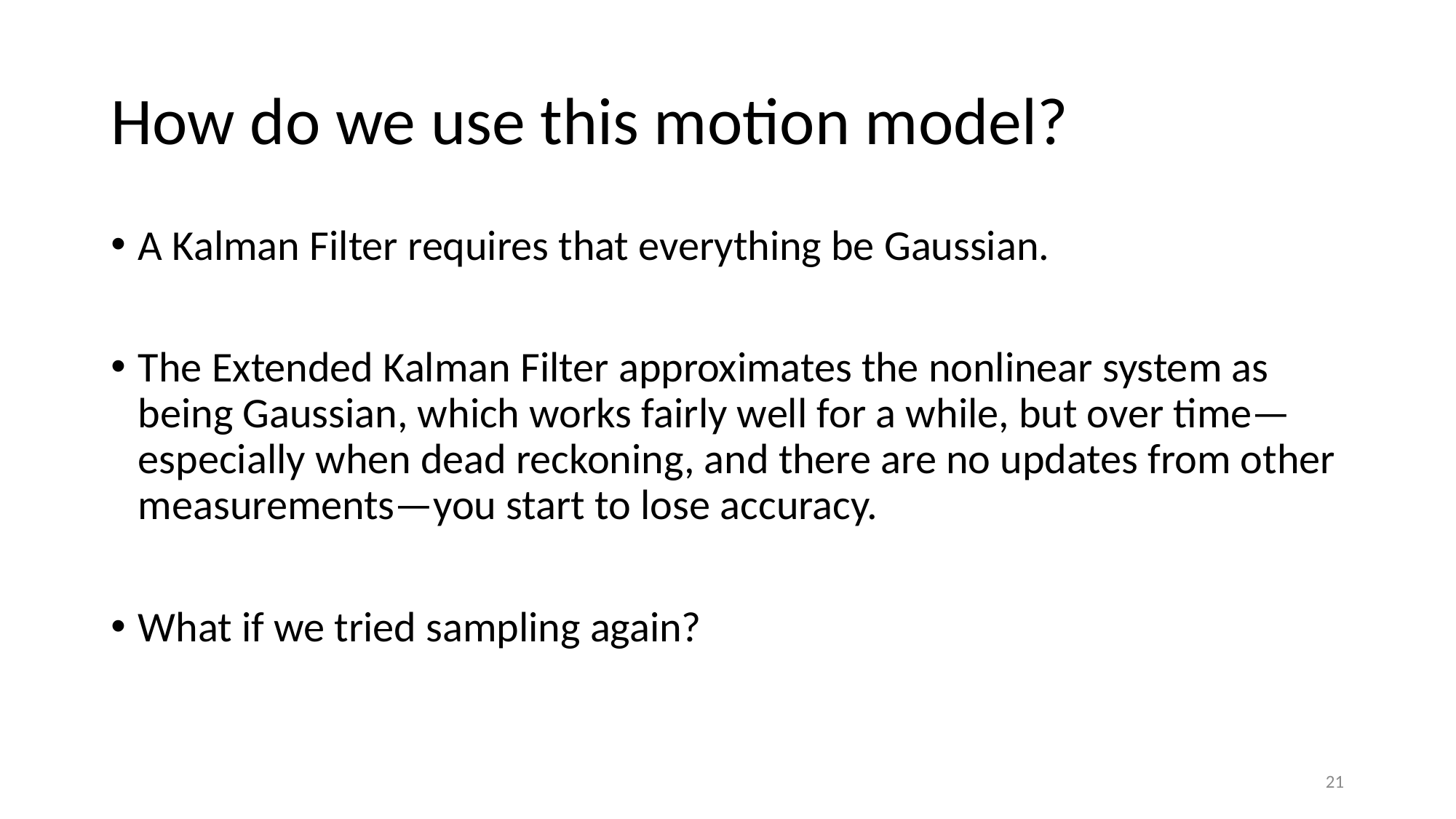

# How do we use this motion model?
A Kalman Filter requires that everything be Gaussian.

The Extended Kalman Filter approximates the nonlinear system as being Gaussian, which works fairly well for a while, but over time—especially when dead reckoning, and there are no updates from other measurements—you start to lose accuracy.

What if we tried sampling again?
21